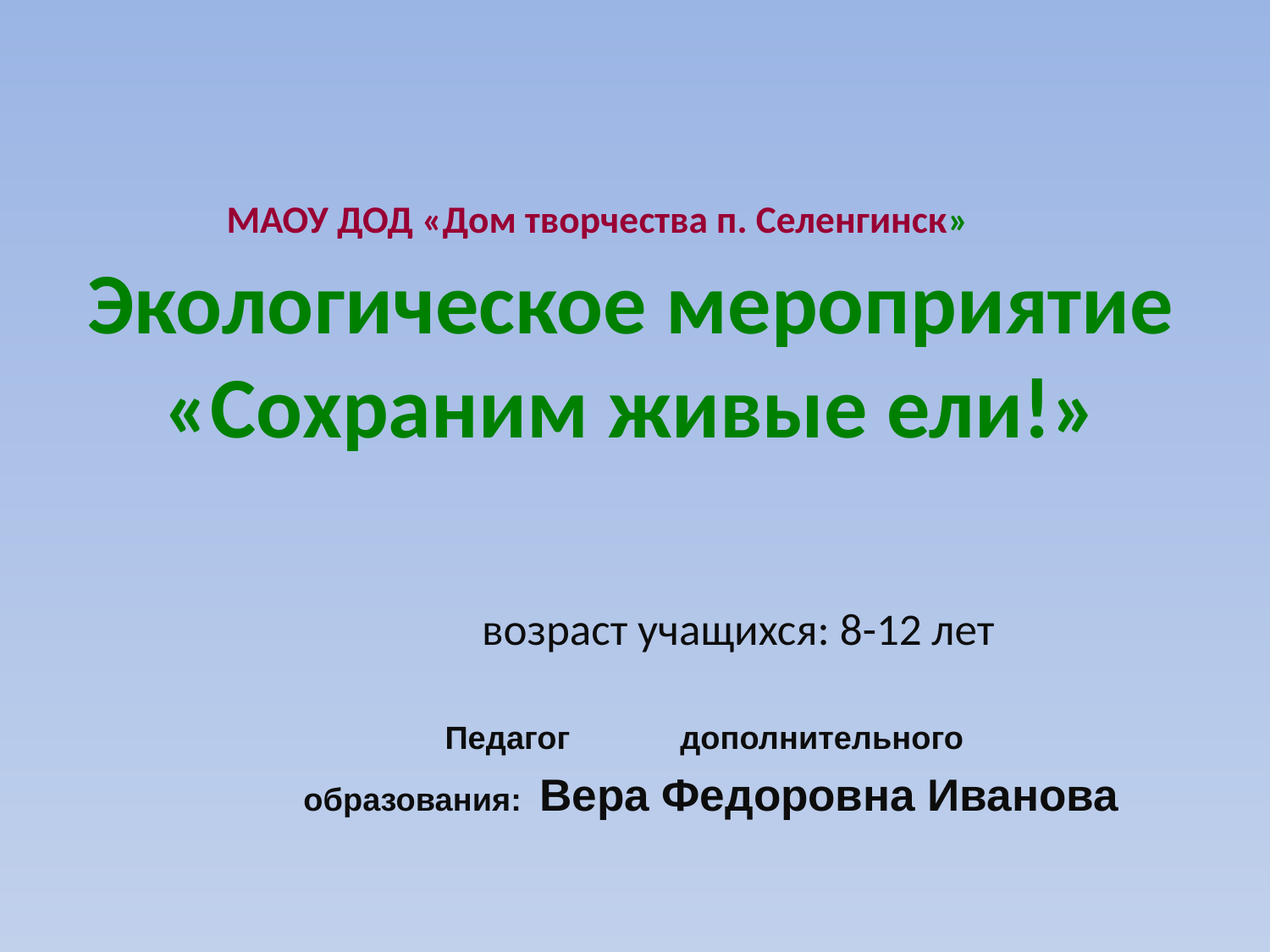

# МАОУ ДОД «Дом творчества п. Селенгинск» Экологическое мероприятие «Сохраним живые ели!» возраст учащихся: 8-12 лет Педагог 	     дополнительного образования:  Вера Федоровна Иванова